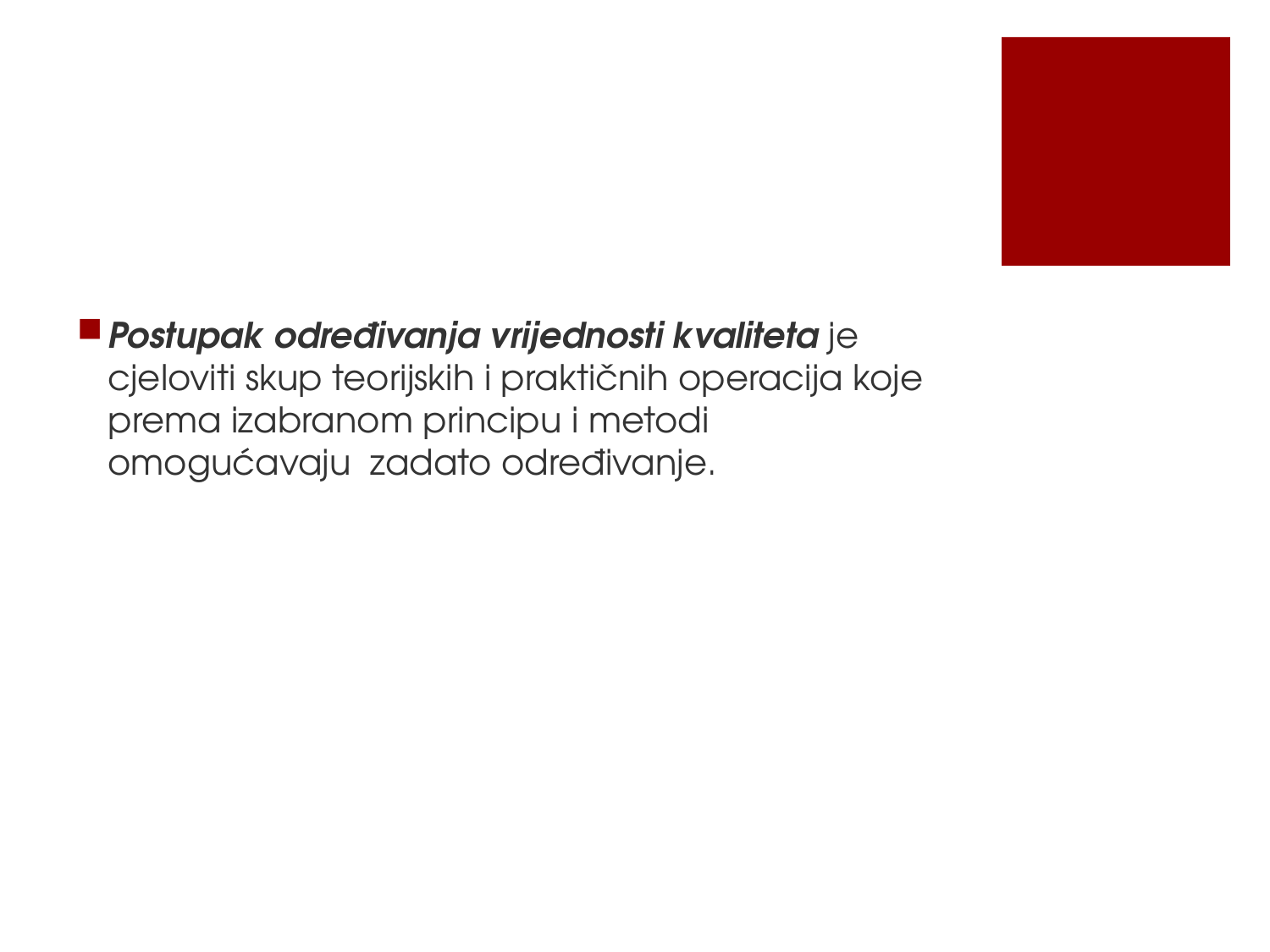

#
Postupak određivanja vrijednosti kvaliteta je cjeloviti skup teorijskih i praktičnih operacija koje prema izabranom principu i metodi omogućavaju  zadato određivanje.